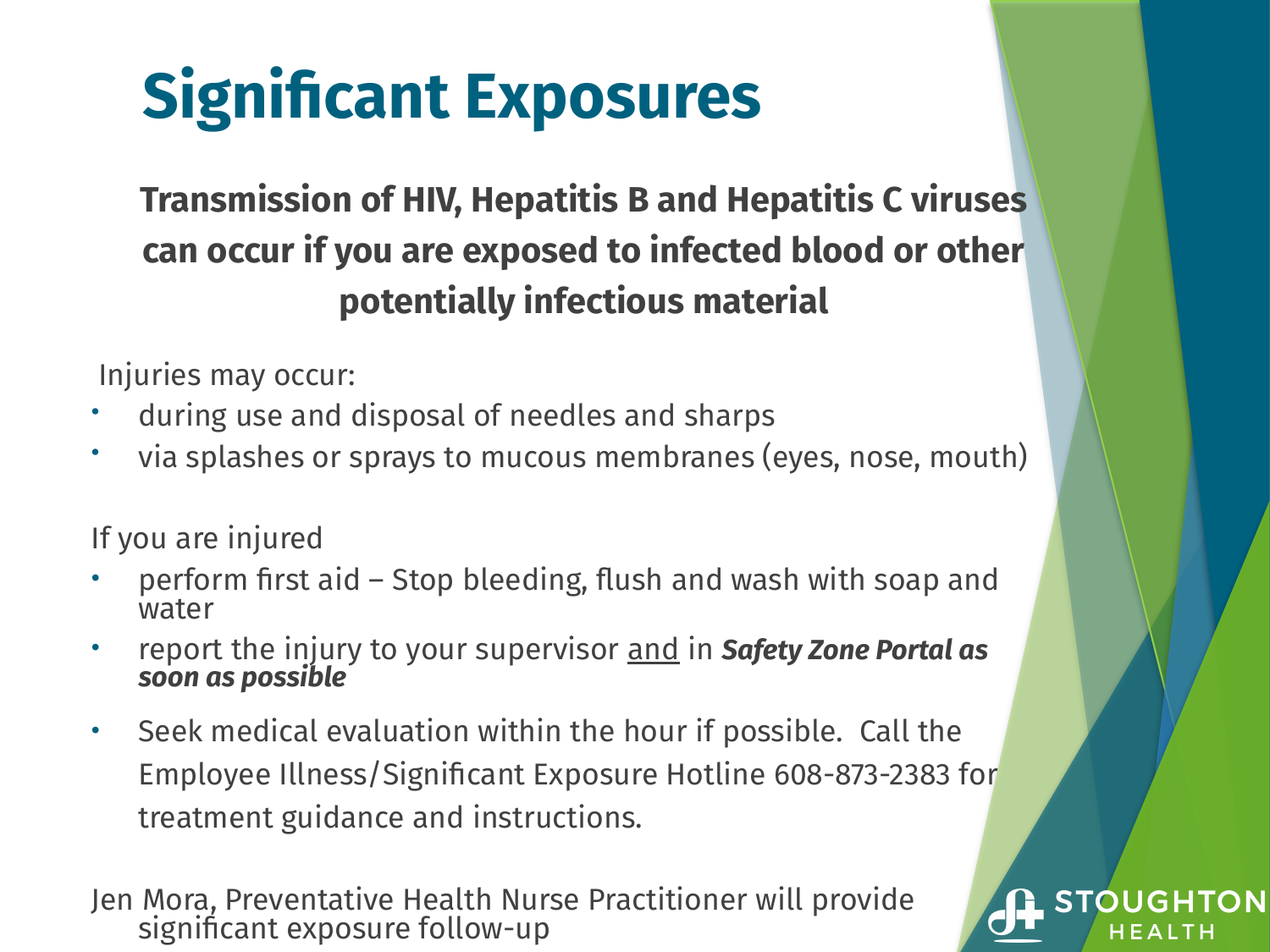

# Significant Exposures
	Transmission of HIV, Hepatitis B and Hepatitis C viruses can occur if you are exposed to infected blood or other potentially infectious material

 Injuries may occur:
during use and disposal of needles and sharps
via splashes or sprays to mucous membranes (eyes, nose, mouth)

If you are injured
perform first aid – Stop bleeding, flush and wash with soap and water
report the injury to your supervisor and in Safety Zone Portal as soon as possible
Seek medical evaluation within the hour if possible.  Call the Employee Illness/Significant Exposure Hotline 608-873-2383 for treatment guidance and instructions.

Jen Mora, Preventative Health Nurse Practitioner will provide significant exposure follow-up